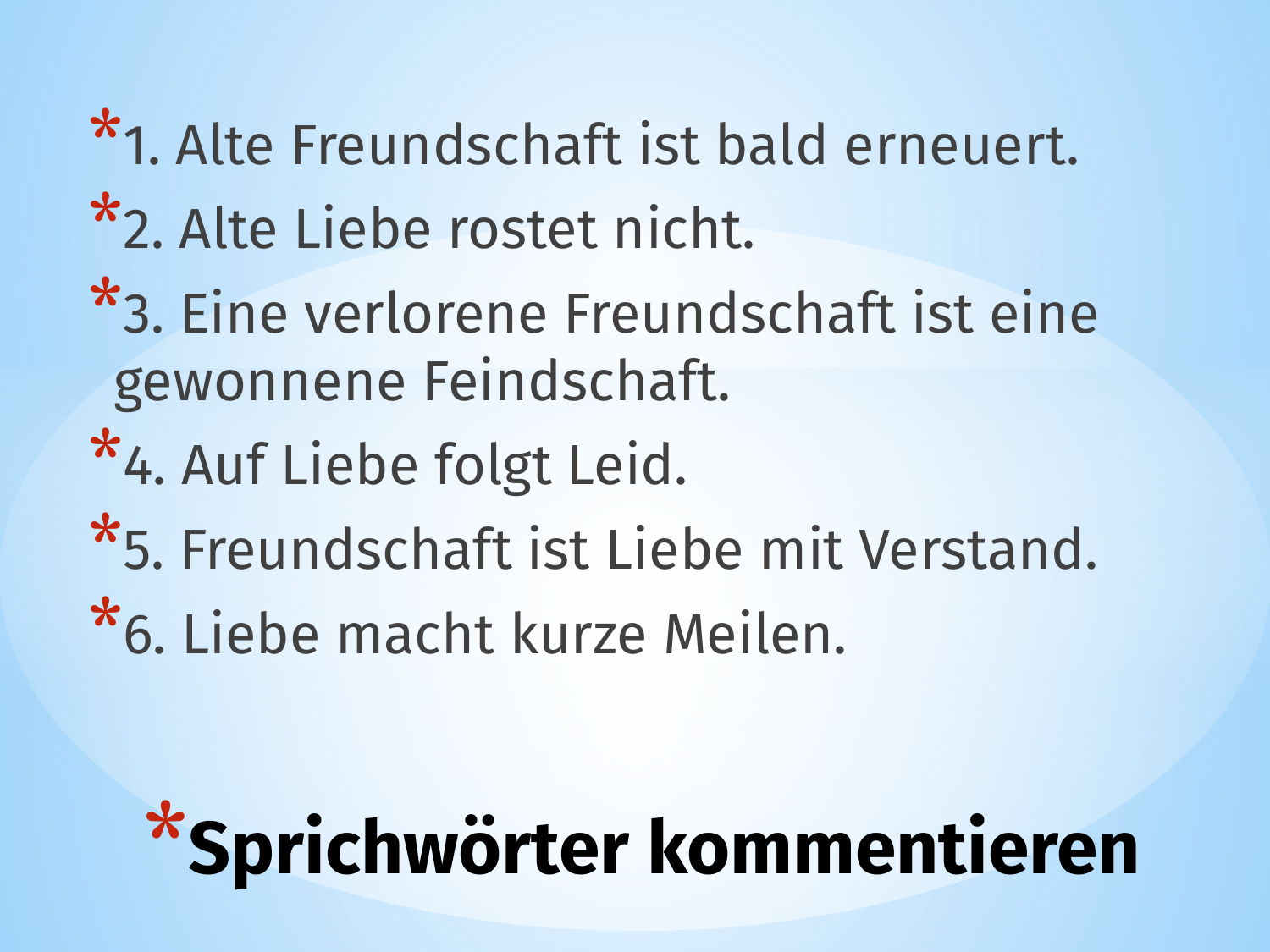

1. Alte Freundschaft ist bald erneuert.
2. Alte Liebe rostet nicht.
3. Eine verlorene Freundschaft ist eine gewonnene Feindschaft.
4. Auf Liebe folgt Leid.
5. Freundschaft ist Liebe mit Verstand.
6. Liebe macht kurze Meilen.
Sprichwörter kommentieren